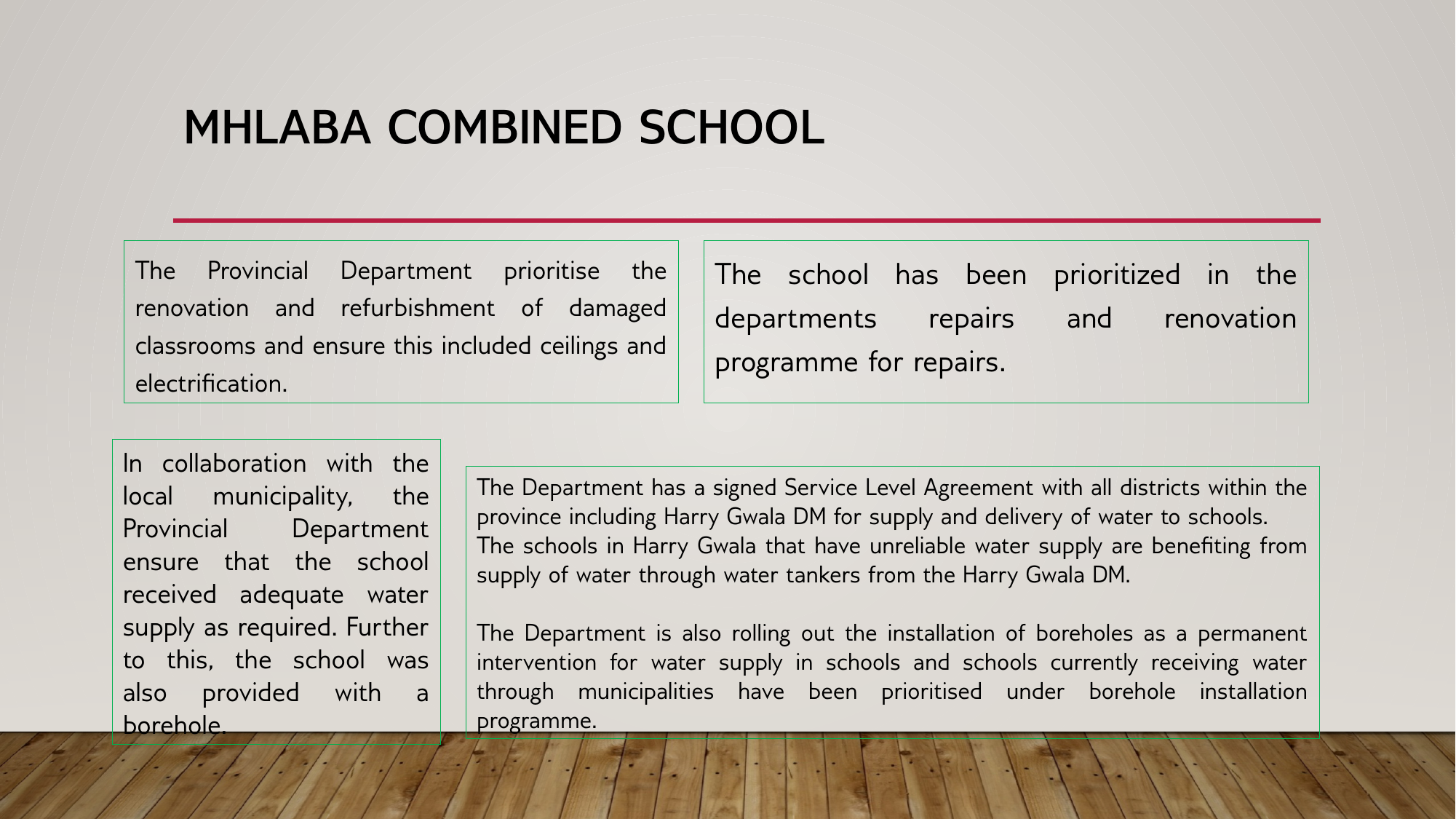

# MHLABA COMBINED SCHOOL
The Provincial Department prioritise the renovation and refurbishment of damaged classrooms and ensure this included ceilings and electrification.
The school has been prioritized in the departments repairs and renovation programme for repairs.

In collaboration with the local municipality, the Provincial Department ensure that the school received adequate water supply as required. Further to this, the school was also provided with a borehole.
The Department has a signed Service Level Agreement with all districts within the province including Harry Gwala DM for supply and delivery of water to schools.
The schools in Harry Gwala that have unreliable water supply are benefiting from supply of water through water tankers from the Harry Gwala DM.

The Department is also rolling out the installation of boreholes as a permanent intervention for water supply in schools and schools currently receiving water through municipalities have been prioritised under borehole installation programme.